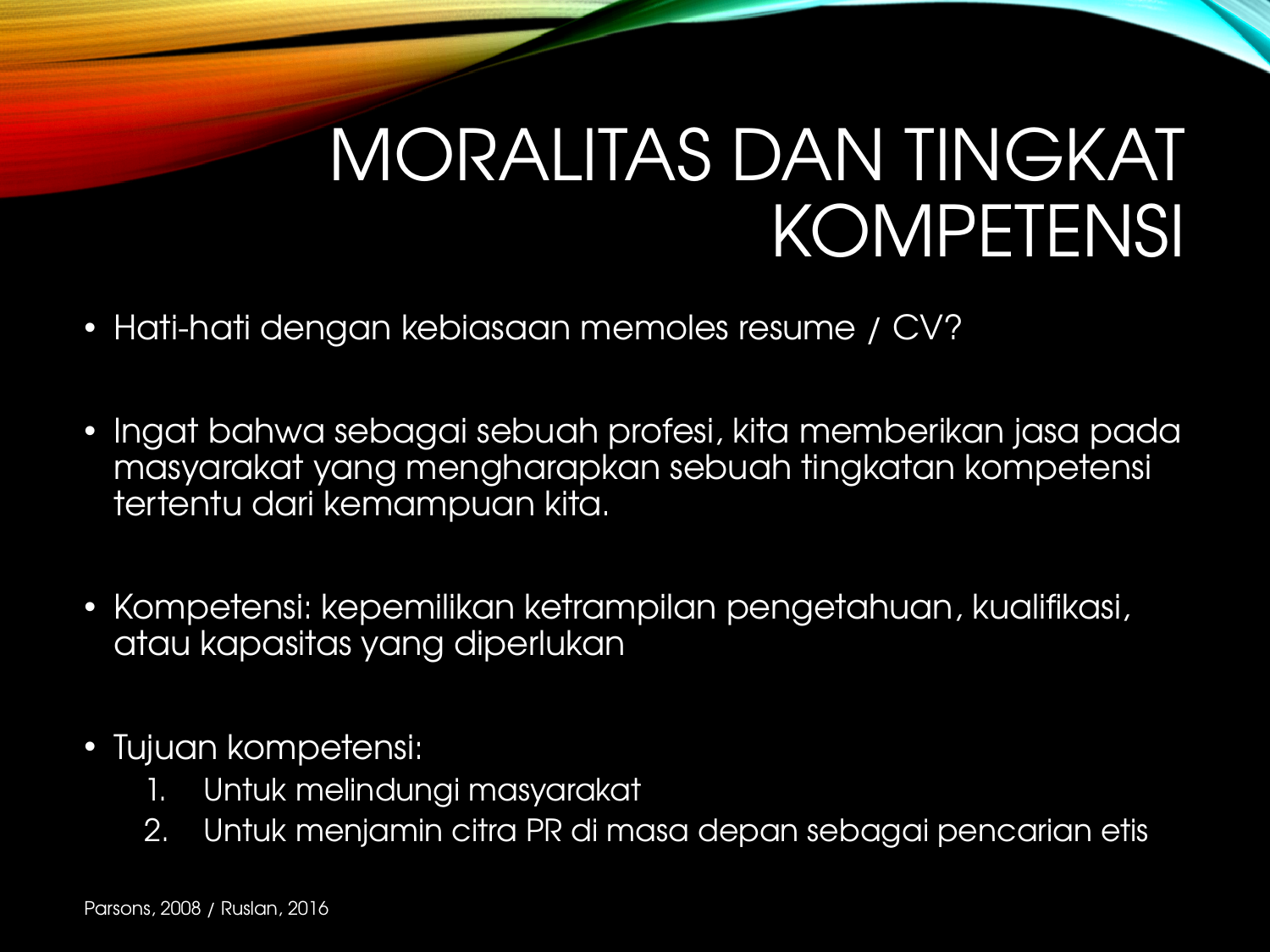

# Moralitas dan tingkat kompetensi
Hati-hati dengan kebiasaan memoles resume / CV?

Ingat bahwa sebagai sebuah profesi, kita memberikan jasa pada masyarakat yang mengharapkan sebuah tingkatan kompetensi tertentu dari kemampuan kita.

Kompetensi: kepemilikan ketrampilan pengetahuan, kualifikasi, atau kapasitas yang diperlukan

Tujuan kompetensi:
Untuk melindungi masyarakat
Untuk menjamin citra PR di masa depan sebagai pencarian etis

Parsons, 2008 / Ruslan, 2016